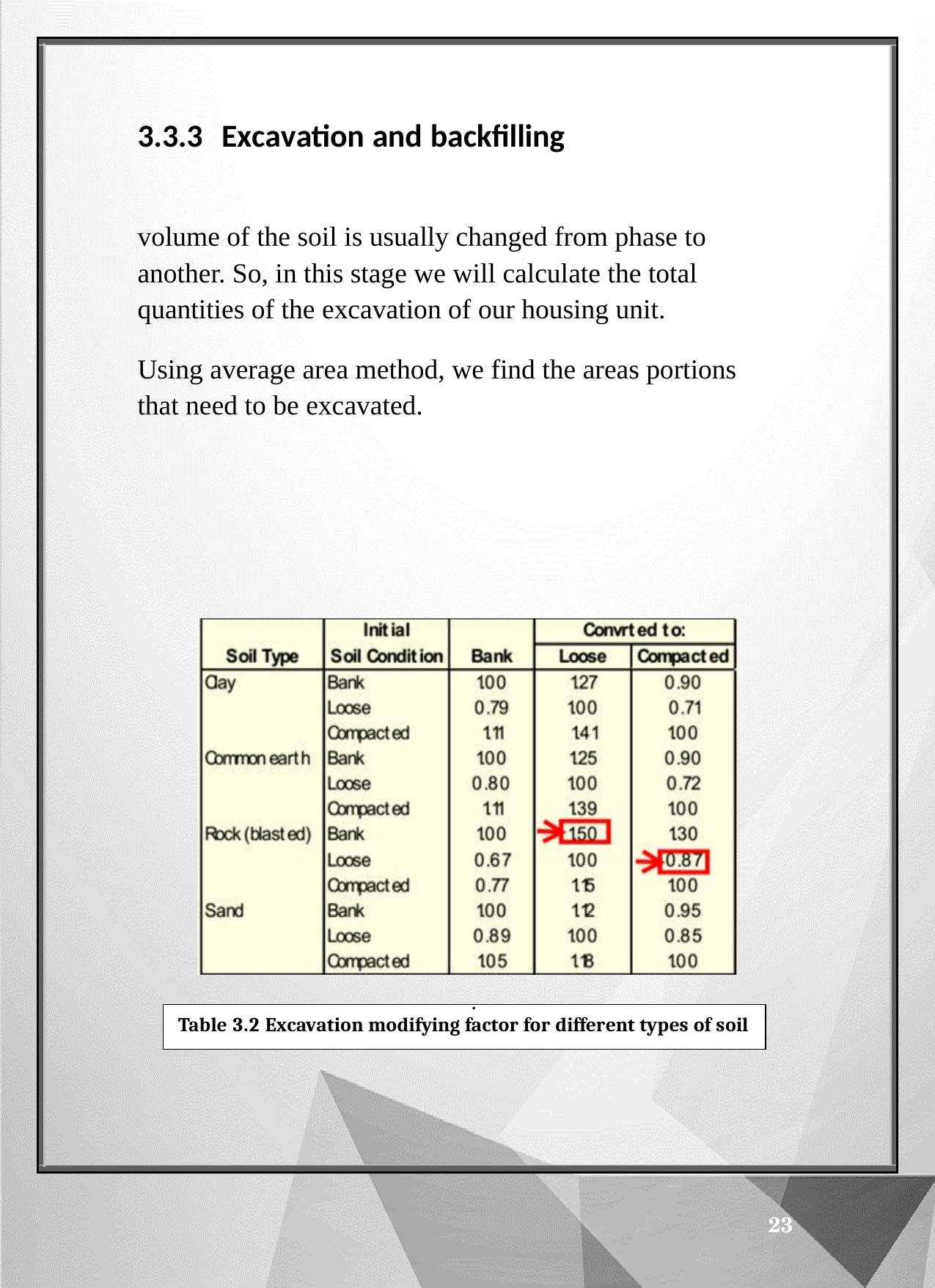

3.3.3	Excavation and backfilling

volume of the soil is usually changed from phase to another. So, in this stage we will calculate the total quantities of the excavation of our housing unit.
Using average area method, we find the areas portions that need to be excavated.

.
Table 3.2 Excavation modifying factor for different types of soil

23